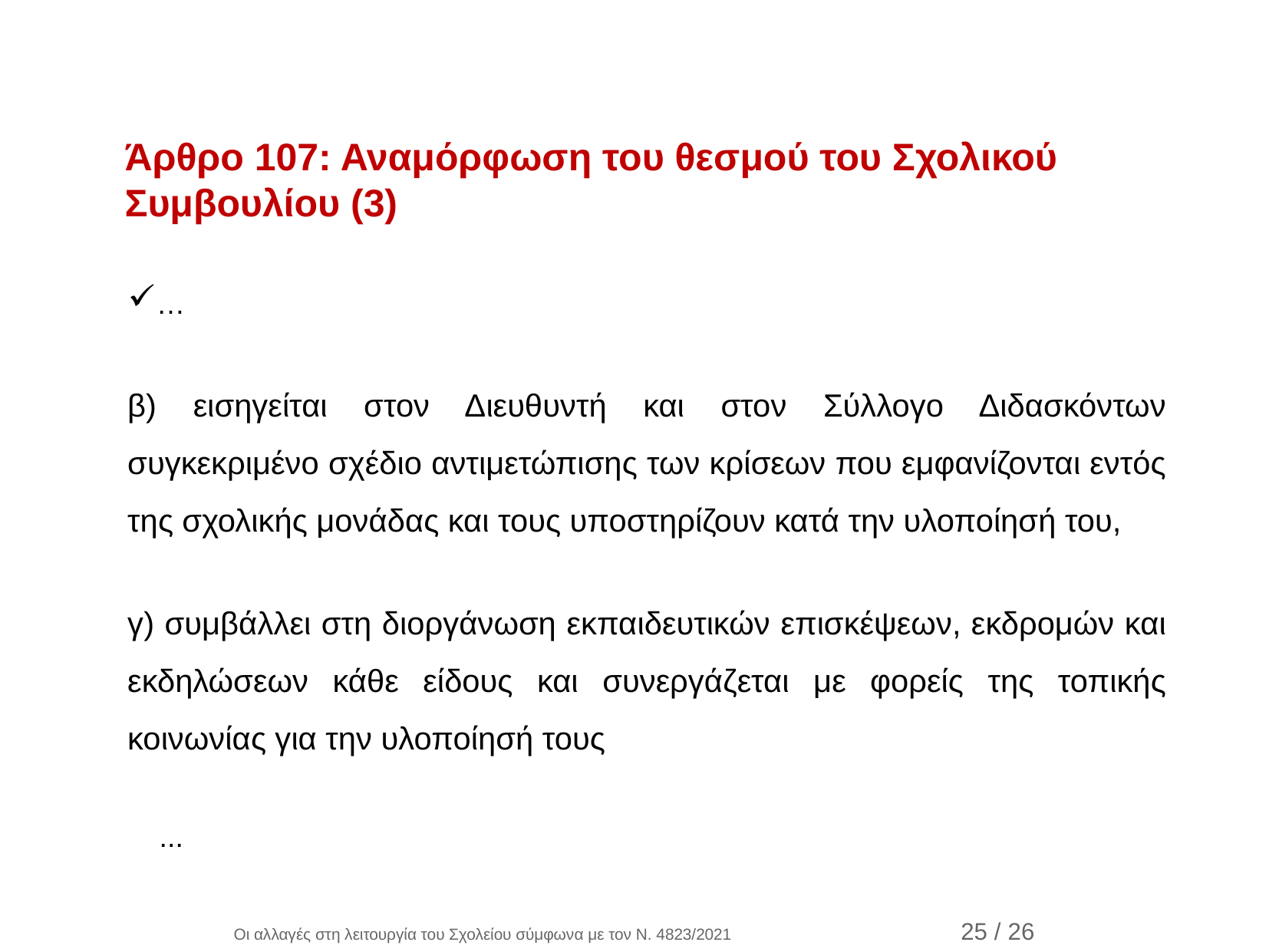

Άρθρο 107: Αναμόρφωση του θεσμού του Σχολικού Συμβουλίου (3)
…
β) εισηγείται στον Διευθυντή και στον Σύλλογο Διδασκόντων συγκεκριμένο σχέδιο αντιμετώπισης των κρίσεων που εμφανίζονται εντός της σχολικής μονάδας και τους υποστηρίζουν κατά την υλοποίησή του,
γ) συμβάλλει στη διοργάνωση εκπαιδευτικών επισκέψεων, εκδρομών και εκδηλώσεων κάθε είδους και συνεργάζεται με φορείς της τοπικής κοινωνίας για την υλοποίησή τους
...
Οι αλλαγές στη λειτουργία του Σχολείου σύμφωνα με τον Ν. 4823/2021                                                    25 / 35